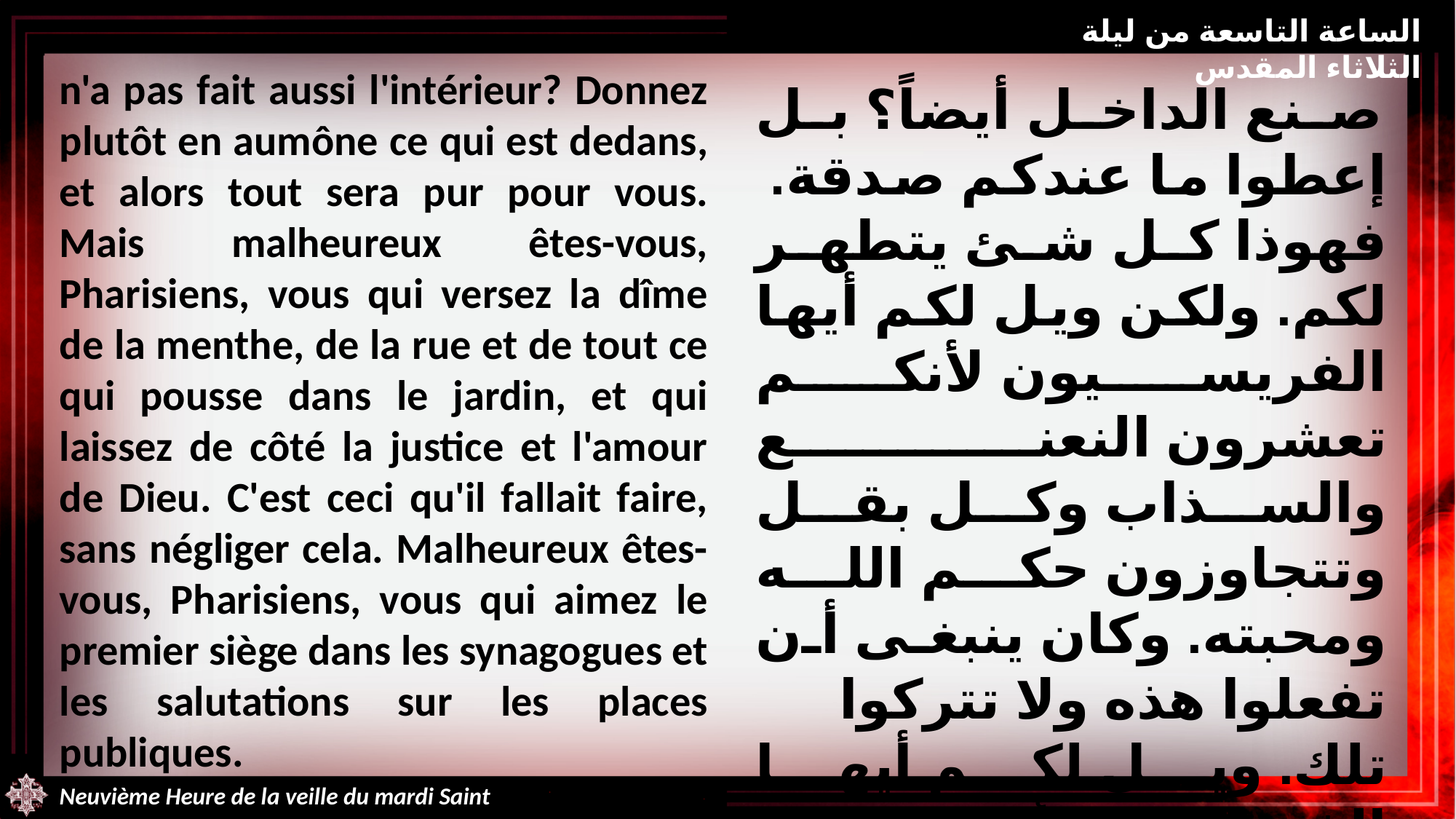

الساعة التاسعة من ليلة الثلاثاء المقدس
n'a pas fait aussi l'intérieur? Donnez plutôt en aumône ce qui est dedans, et alors tout sera pur pour vous. Mais malheureux êtes-vous, Pharisiens, vous qui versez la dîme de la menthe, de la rue et de tout ce qui pousse dans le jardin, et qui laissez de côté la justice et l'amour de Dieu. C'est ceci qu'il fallait faire, sans négliger cela. Malheureux êtes-vous, Pharisiens, vous qui aimez le premier siège dans les synagogues et les salutations sur les places publiques.
صنع الداخل أيضاً؟ بل إعطوا ما عندكم صدقة.  فهوذا كل شئ يتطهر لكم. ولكن ويل لكم أيها الفريسيون لأنكم تعشرون النعنع والسذاب وكل بقل وتتجاوزون حكم الله ومحبته. وكان ينبغى أن تفعلوا هذه ولا تتركوا تلك. ويل لكم أيها الفريسيون لأنكم تحبون أوائل المجالس فى المجامع والتحيات فى الأسواق.
Neuvième Heure de la veille du mardi Saint